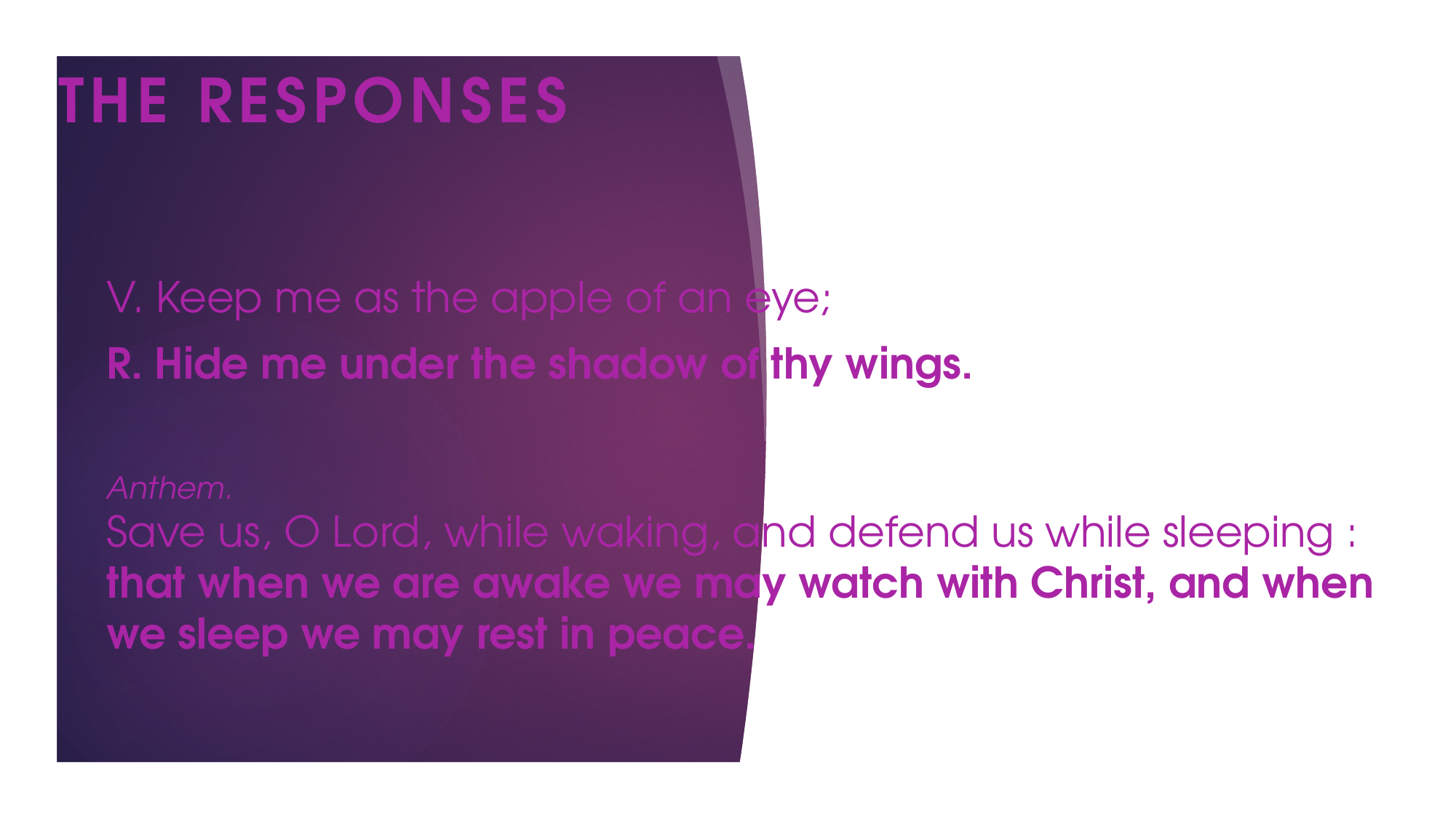

# The Responses
V. Keep me as the apple of an eye;
R. Hide me under the shadow of thy wings.

Anthem.
Save us, O Lord, while waking, and defend us while sleeping : that when we are awake we may watch with Christ, and when we sleep we may rest in peace.